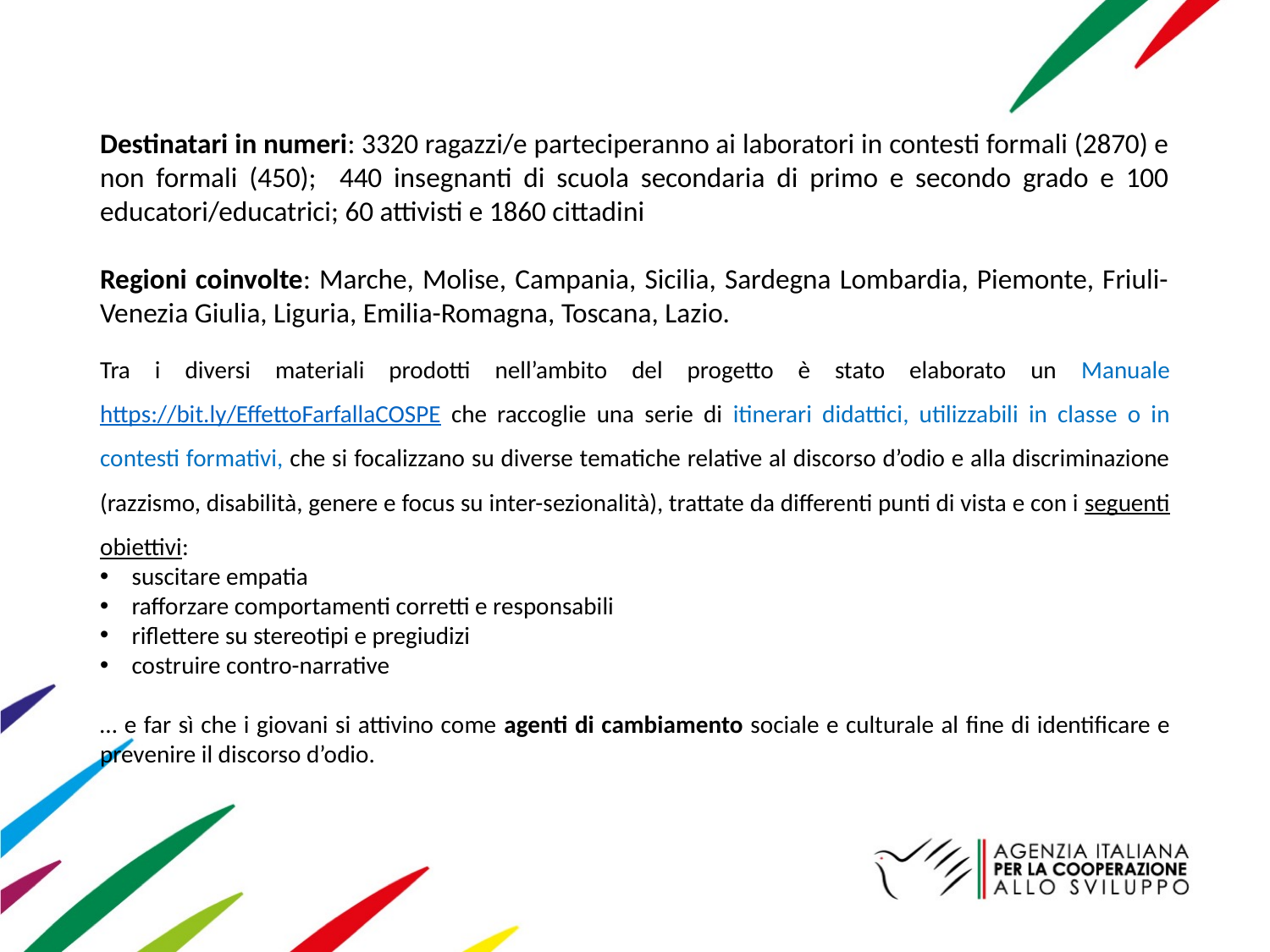

Destinatari in numeri: 3320 ragazzi/e parteciperanno ai laboratori in contesti formali (2870) e non formali (450);  440 insegnanti di scuola secondaria di primo e secondo grado e 100 educatori/educatrici; 60 attivisti e 1860 cittadini

Regioni coinvolte: Marche, Molise, Campania, Sicilia, Sardegna Lombardia, Piemonte, Friuli-Venezia Giulia, Liguria, Emilia-Romagna, Toscana, Lazio.
Tra i diversi materiali prodotti nell’ambito del progetto è stato elaborato un Manuale https://bit.ly/EffettoFarfallaCOSPE che raccoglie una serie di itinerari didattici, utilizzabili in classe o in contesti formativi, che si focalizzano su diverse tematiche relative al discorso d’odio e alla discriminazione (razzismo, disabilità, genere e focus su inter-sezionalità), trattate da differenti punti di vista e con i seguenti obiettivi:
suscitare empatia
rafforzare comportamenti corretti e responsabili
riflettere su stereotipi e pregiudizi
costruire contro-narrative

… e far sì che i giovani si attivino come agenti di cambiamento sociale e culturale al fine di identificare e prevenire il discorso d’odio.